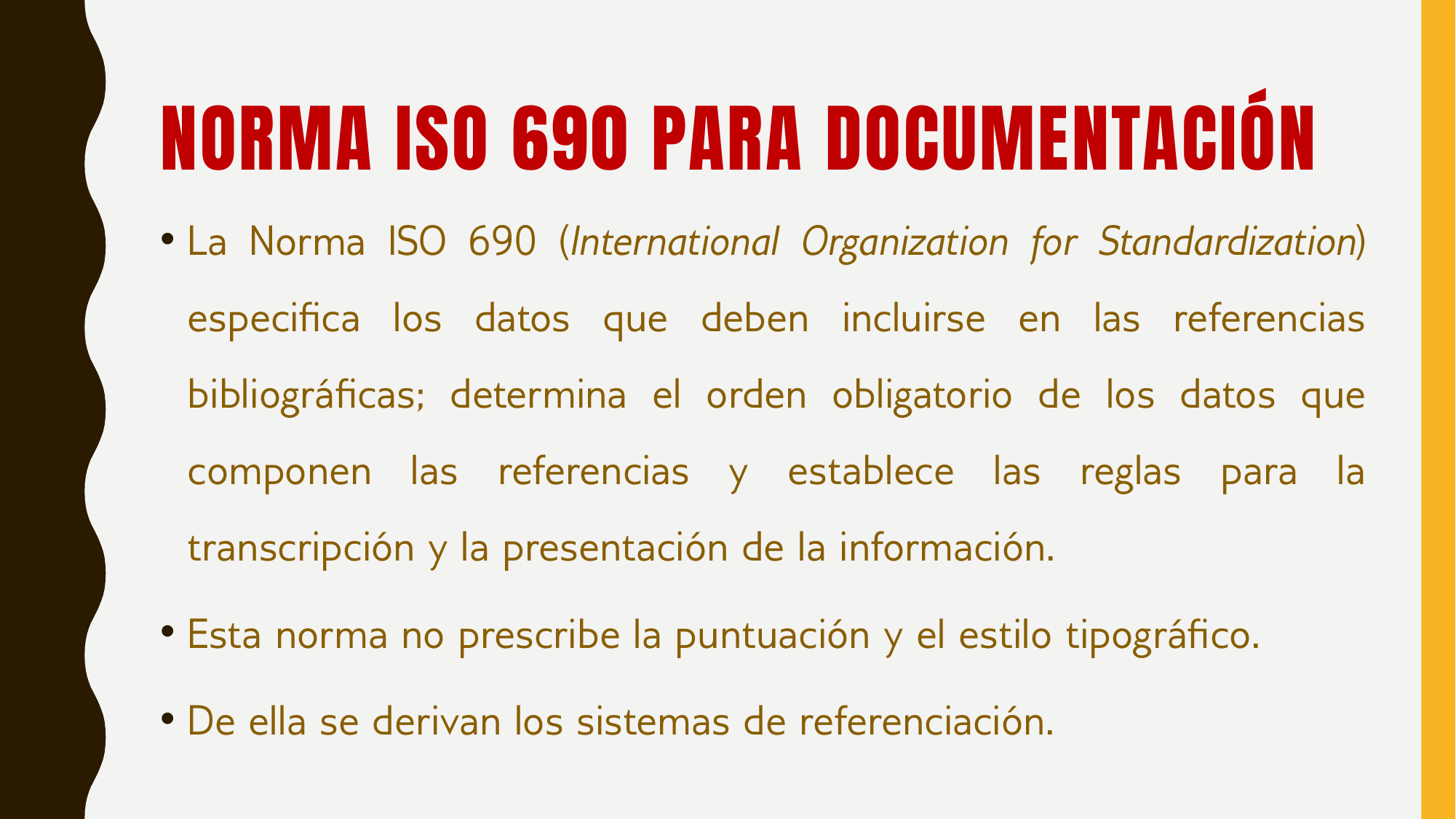

# NORMA ISO 690 para documentación
La Norma ISO 690 (International Organization for Standardization) especifica los datos que deben incluirse en las referencias bibliográficas; determina el orden obligatorio de los datos que componen las referencias y establece las reglas para la transcripción y la presentación de la información.
Esta norma no prescribe la puntuación y el estilo tipográfico.
De ella se derivan los sistemas de referenciación.